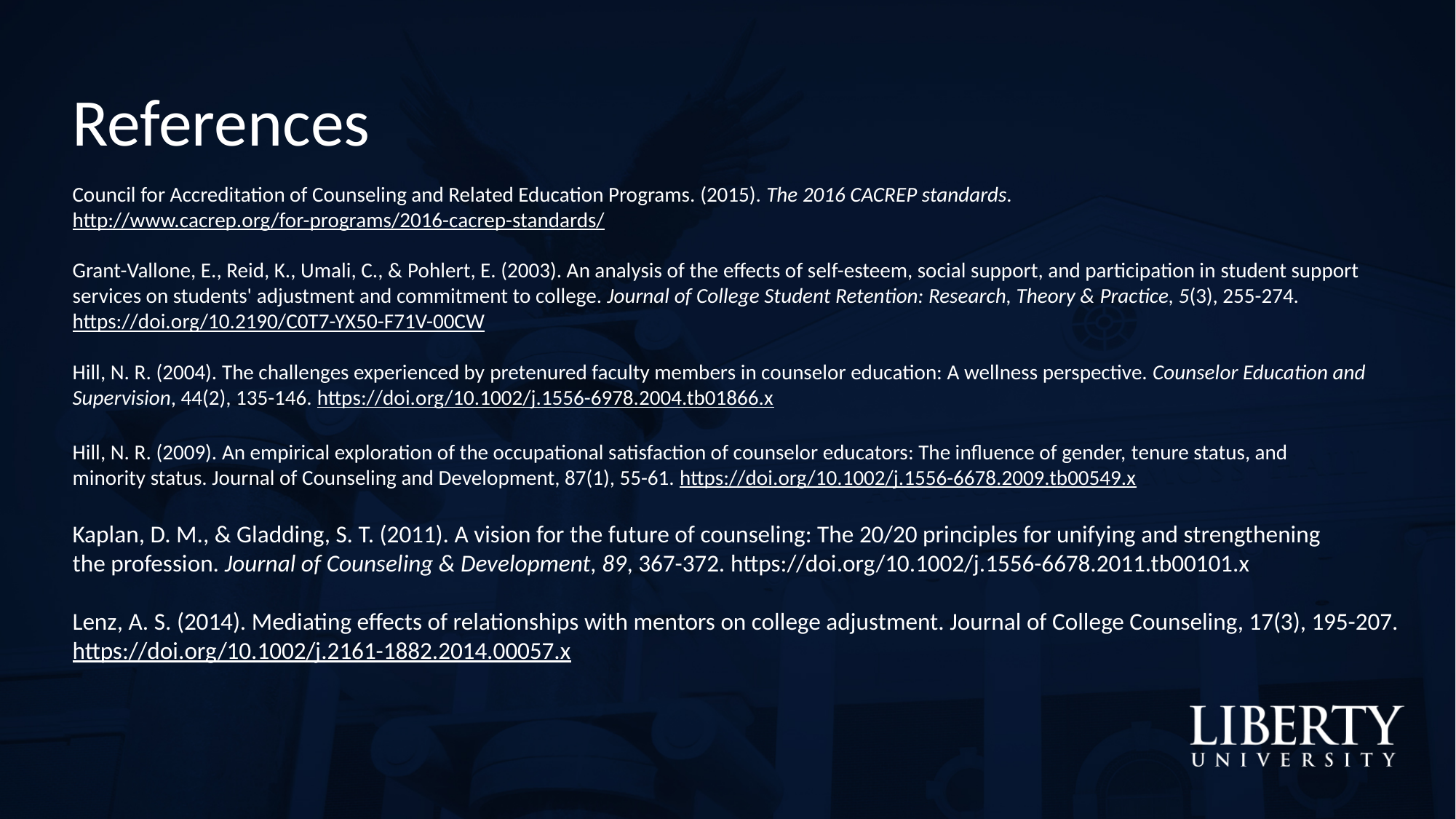

# References
Council for Accreditation of Counseling and Related Education Programs. (2015). The 2016 CACREP standards. http://www.cacrep.org/for-programs/2016-cacrep-standards/

Grant-Vallone, E., Reid, K., Umali, C., & Pohlert, E. (2003). An analysis of the effects of self-esteem, social support, and participation in student support services on students' adjustment and commitment to college. Journal of College Student Retention: Research, Theory & Practice, 5(3), 255-274.
https://doi.org/10.2190/C0T7-YX50-F71V-00CW

Hill, N. R. (2004). The challenges experienced by pretenured faculty members in counselor education: A wellness perspective. Counselor Education and Supervision, 44(2), 135-146. https://doi.org/10.1002/j.1556-6978.2004.tb01866.x

Hill, N. R. (2009). An empirical exploration of the occupational satisfaction of counselor educators: The influence of gender, tenure status, and minority status. Journal of Counseling and Development, 87(1), 55-61. https://doi.org/10.1002/j.1556-6678.2009.tb00549.x

Kaplan, D. M., & Gladding, S. T. (2011). A vision for the future of counseling: The 20/20 principles for unifying and strengthening the profession. Journal of Counseling & Development, 89, 367-372. https://doi.org/10.1002/j.1556-6678.2011.tb00101.x

Lenz, A. S. (2014). Mediating effects of relationships with mentors on college adjustment. Journal of College Counseling, 17(3), 195-207. https://doi.org/10.1002/j.2161-1882.2014.00057.x